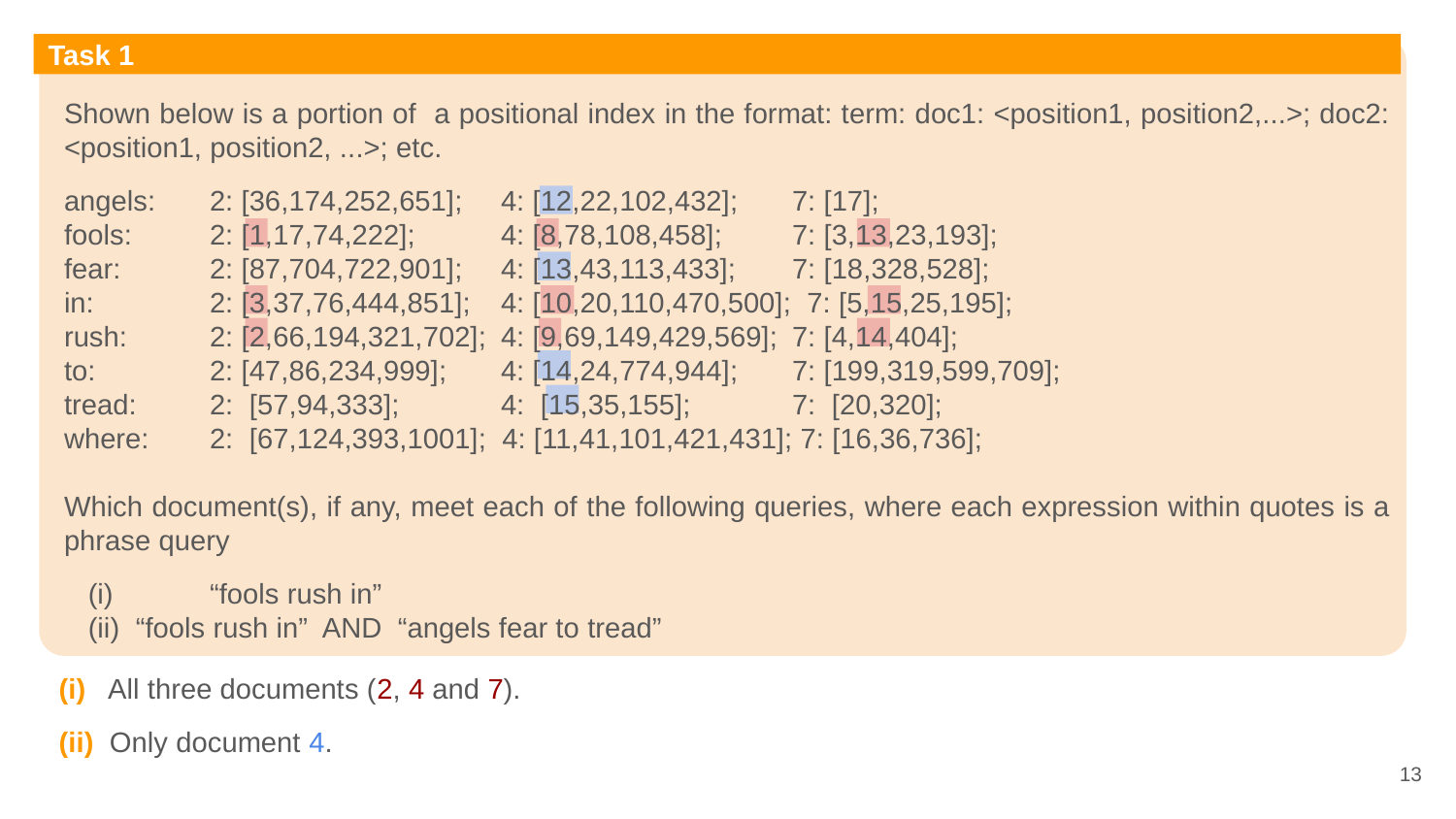

Task 1

Shown below is a portion of  a positional index in the format: term: doc1: <position1, position2,...>; doc2: <position1, position2, ...>; etc.

angels:	2: [36,174,252,651];	4: [12,22,102,432];	7: [17];
fools:	2: [1,17,74,222];	4: [8,78,108,458];	7: [3,13,23,193];
fear:	2: [87,704,722,901]; 	4: [13,43,113,433]; 	7: [18,328,528];
in:	2: [3,37,76,444,851];	4: [10,20,110,470,500];  7: [5,15,25,195];
rush:  	2: [2,66,194,321,702];	4: [9,69,149,429,569];	7: [4,14,404];
to:  	2: [47,86,234,999];	4: [14,24,774,944];	7: [199,319,599,709];
tread: 	2:  [57,94,333];  	4:  [15,35,155];  	7:  [20,320];
where: 	2:  [67,124,393,1001];  4: [11,41,101,421,431]; 7: [16,36,736];

Which document(s), if any, meet each of the following queries, where each expression within quotes is a phrase query

   (i)	“fools rush in”
   (ii)  “fools rush in”  AND  “angels fear to tread”

(i)   All three documents (2, 4 and 7).

(ii)  Only document 4.

13